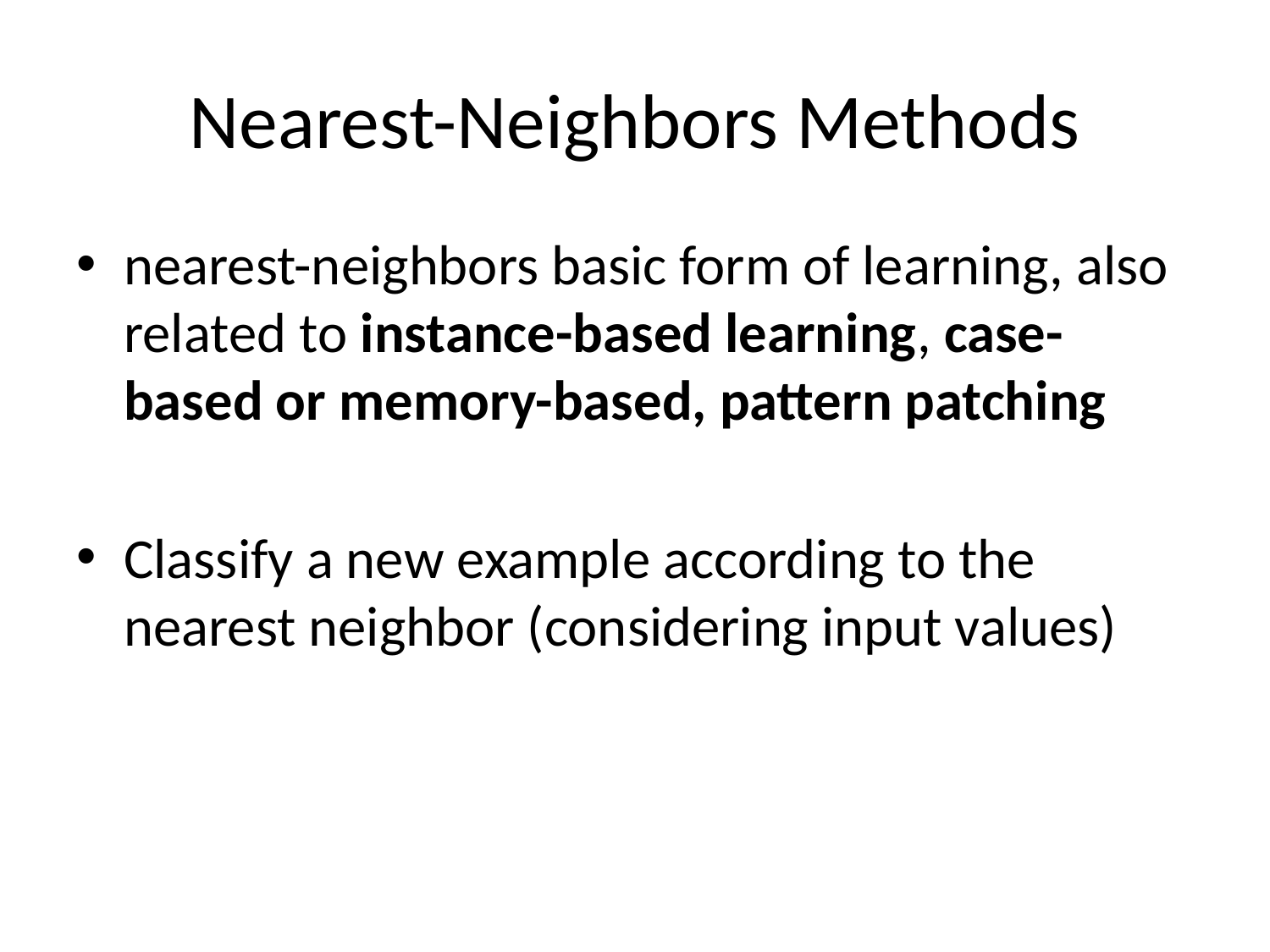

# Nearest-Neighbors Methods
nearest-neighbors basic form of learning, also related to instance-based learning, case-based or memory-based, pattern patching

Classify a new example according to the nearest neighbor (considering input values)